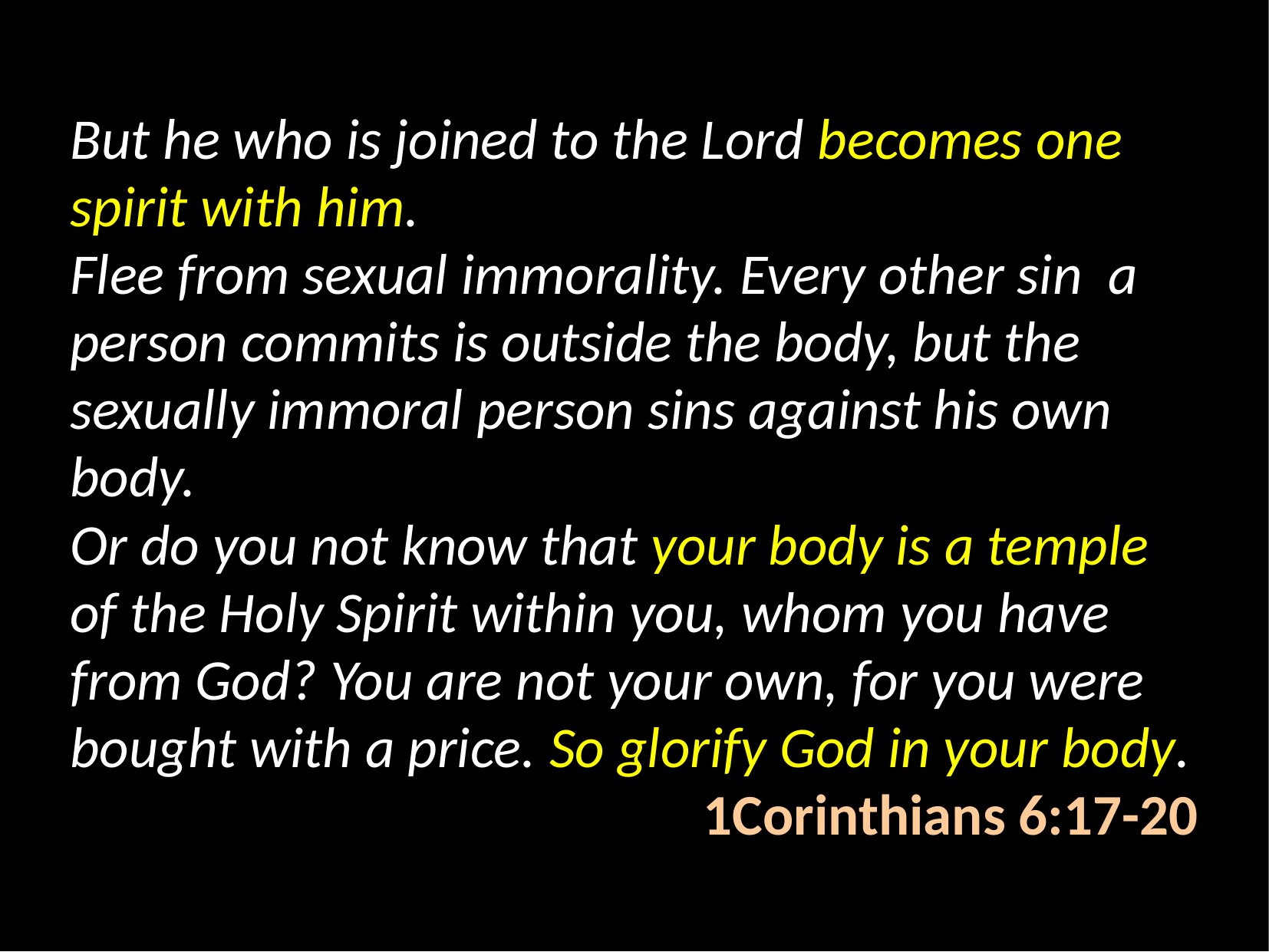

But he who is joined to the Lord becomes one spirit with him.
Flee from sexual immorality. Every other sin  a person commits is outside the body, but the sexually immoral person sins against his own body.
Or do you not know that your body is a temple of the Holy Spirit within you, whom you have from God? You are not your own, for you were bought with a price. So glorify God in your body.
1Corinthians 6:17-20